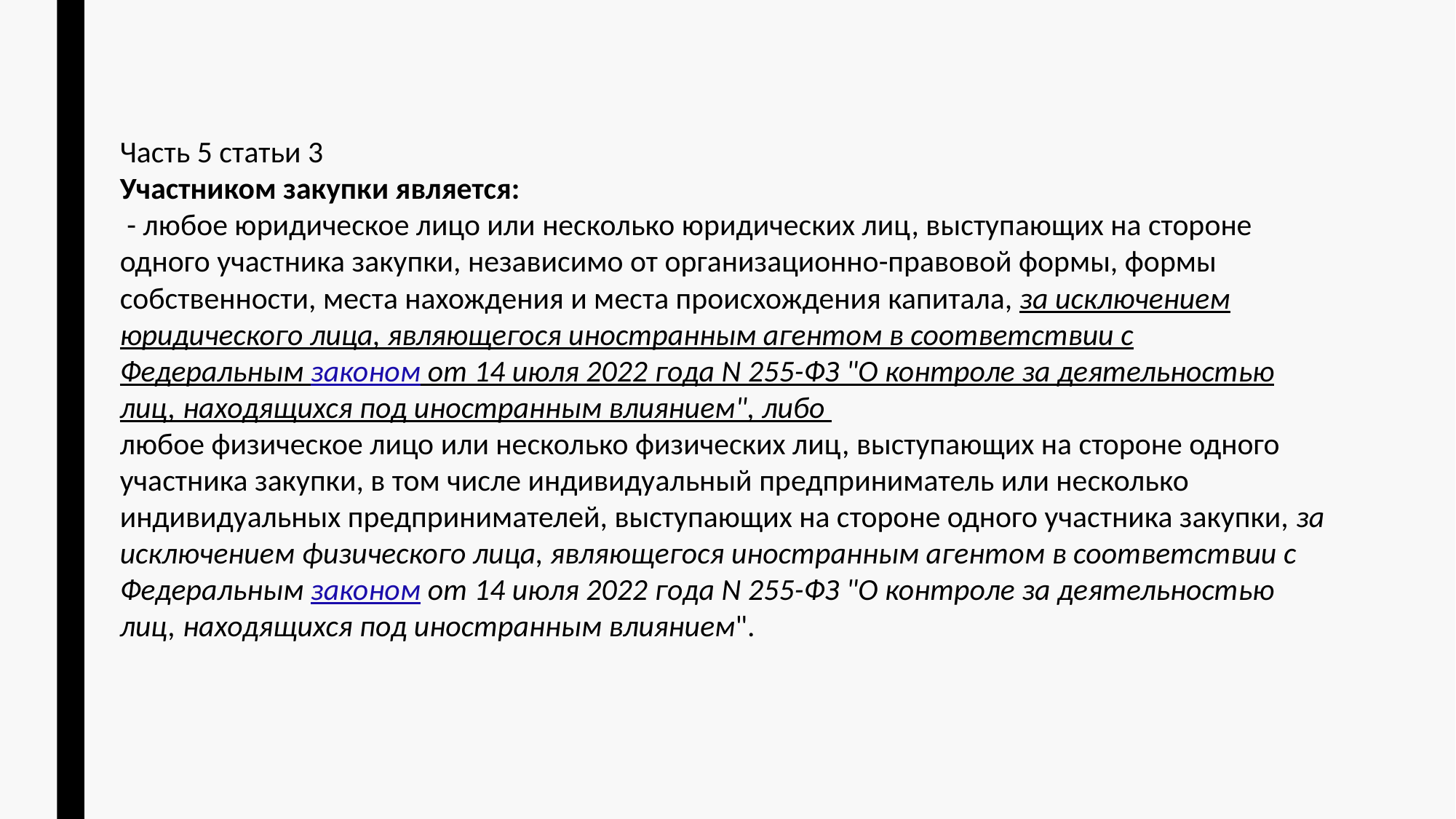

Часть 5 статьи 3
Участником закупки является:
 - любое юридическое лицо или несколько юридических лиц, выступающих на стороне одного участника закупки, независимо от организационно-правовой формы, формы собственности, места нахождения и места происхождения капитала, за исключением юридического лица, являющегося иностранным агентом в соответствии с Федеральным законом от 14 июля 2022 года N 255-ФЗ "О контроле за деятельностью лиц, находящихся под иностранным влиянием", либо
любое физическое лицо или несколько физических лиц, выступающих на стороне одного участника закупки, в том числе индивидуальный предприниматель или несколько индивидуальных предпринимателей, выступающих на стороне одного участника закупки, за исключением физического лица, являющегося иностранным агентом в соответствии с Федеральным законом от 14 июля 2022 года N 255-ФЗ "О контроле за деятельностью лиц, находящихся под иностранным влиянием".